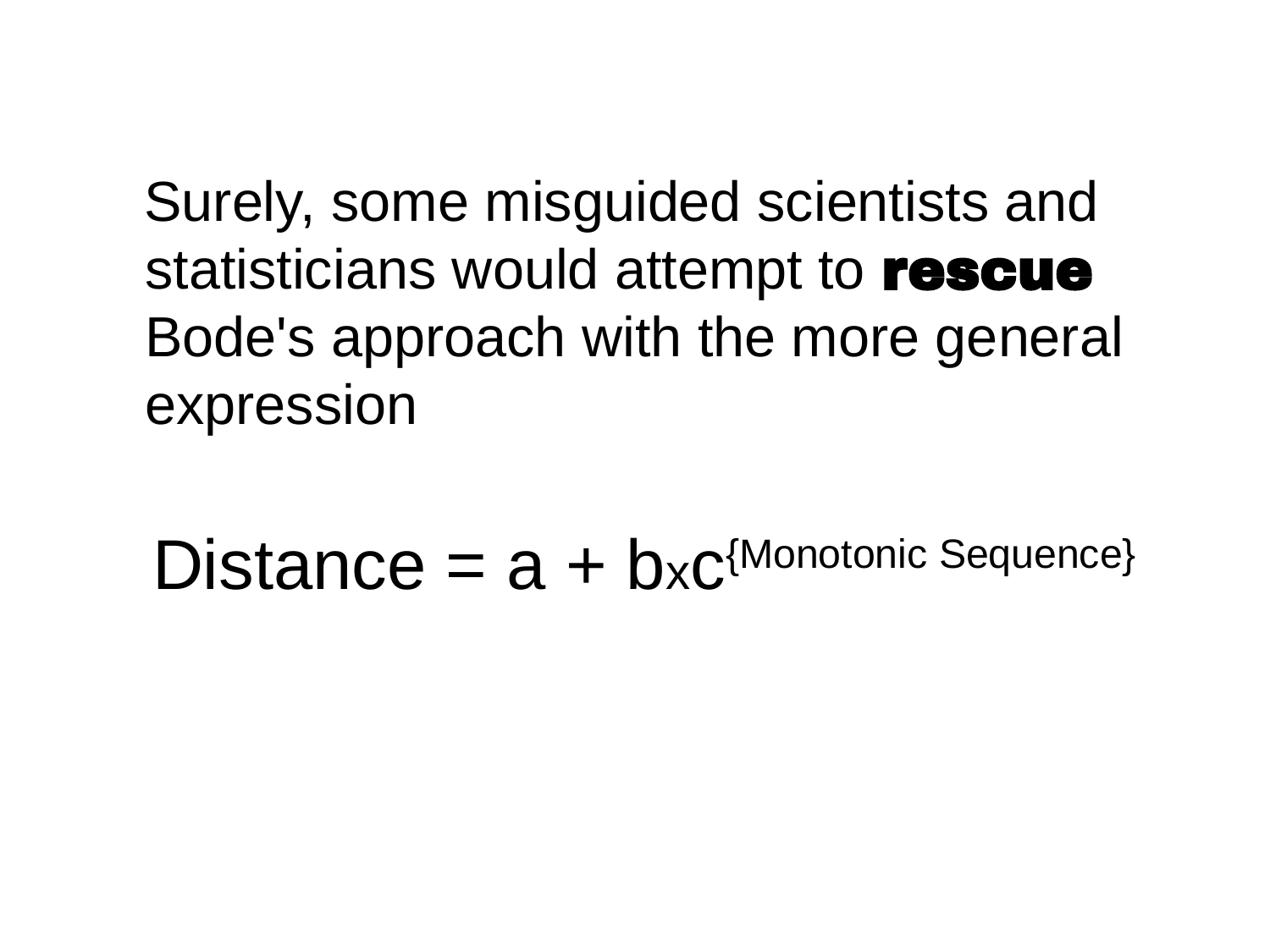

Surely, some misguided scientists and statisticians would attempt to rescue Bode's approach with the more general expression

    Distance = a + bxc{Monotonic Sequence}